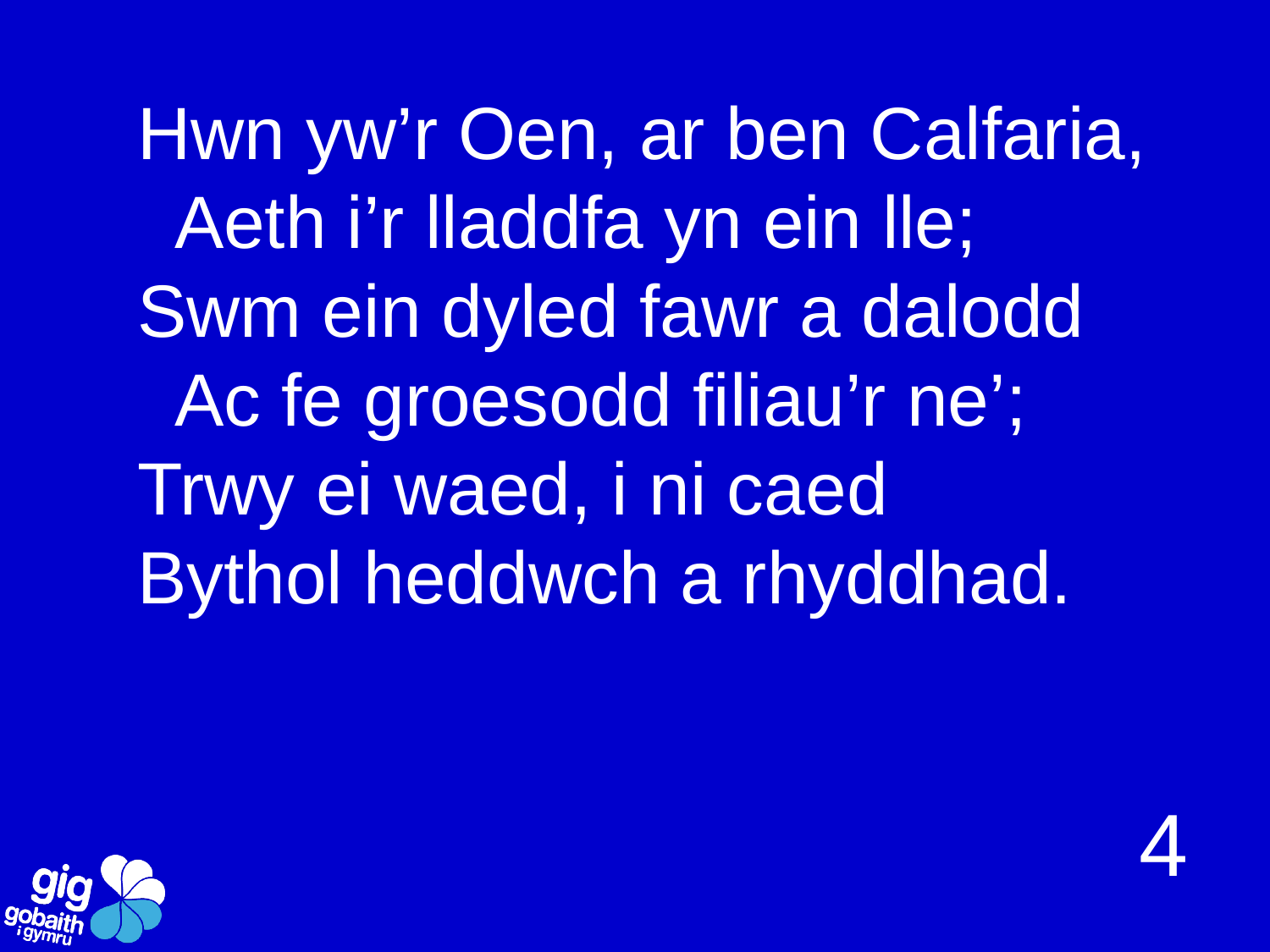

# Hwn yw’r Oen, ar ben Calfaria, Aeth i’r lladdfa yn ein lle; Swm ein dyled fawr a dalodd Ac fe groesodd filiau’r ne’; Trwy ei waed, i ni caed Bythol heddwch a rhyddhad.
4